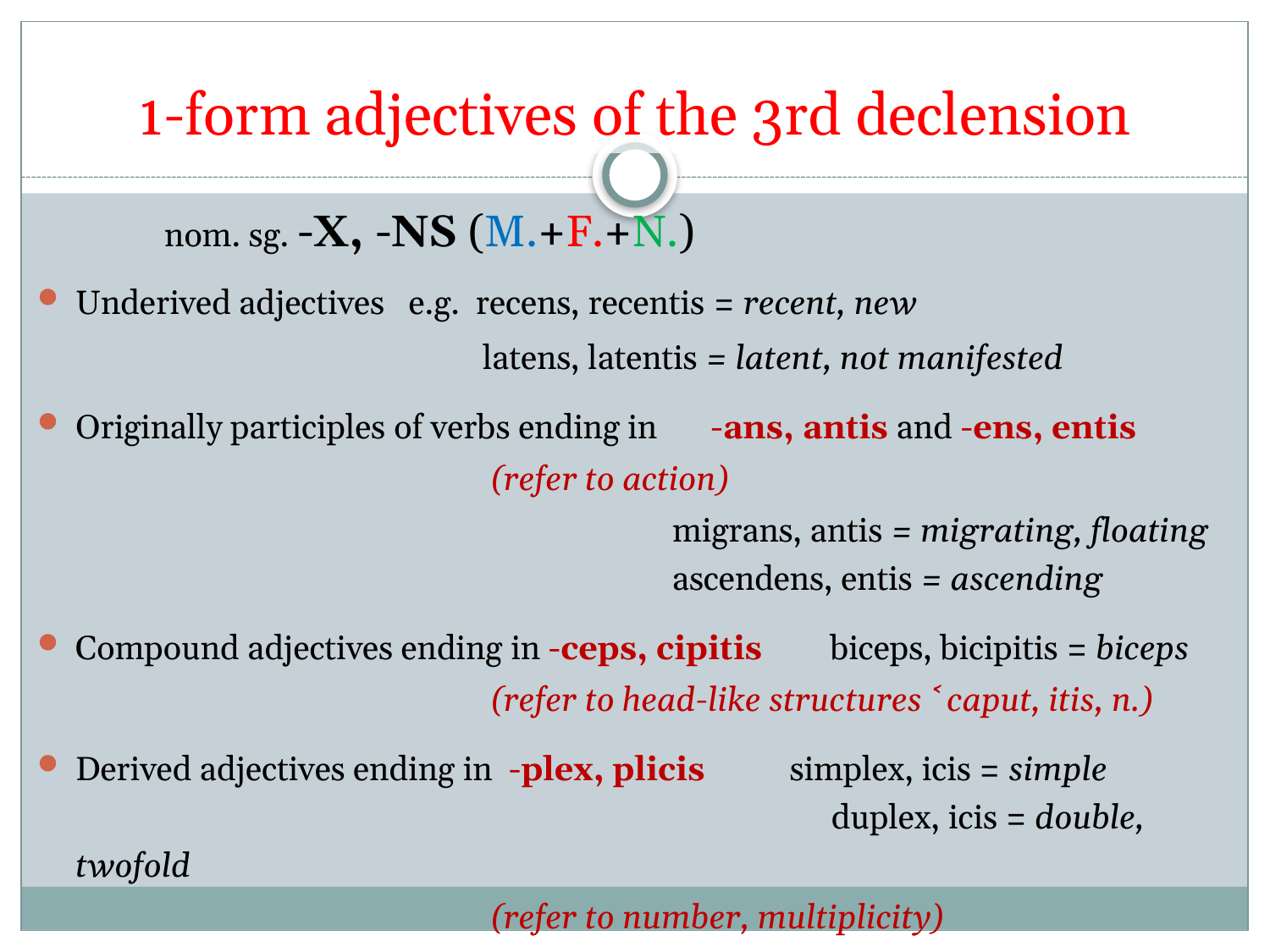

1-form adjectives of the 3rd declension
	nom. sg. -X, -NS (M.+F.+N.)
Underived adjectives   e.g.  recens, recentis = recent, new
			        latens, latentis = latent, not manifested
Originally participles of verbs ending in	-ans, antis and -ens, entis
			         (refer to action)
					migrans, antis = migrating, floating 					ascendens, entis = ascending
Compound adjectives ending in -ceps, cipitis        biceps, bicipitis = biceps
			         (refer to head-like structures ˂ caput, itis, n.)
Derived adjectives ending in  -plex, plicis          simplex, icis = simple 						               duplex, icis = double, twofold
 			         (refer to number, multiplicity)